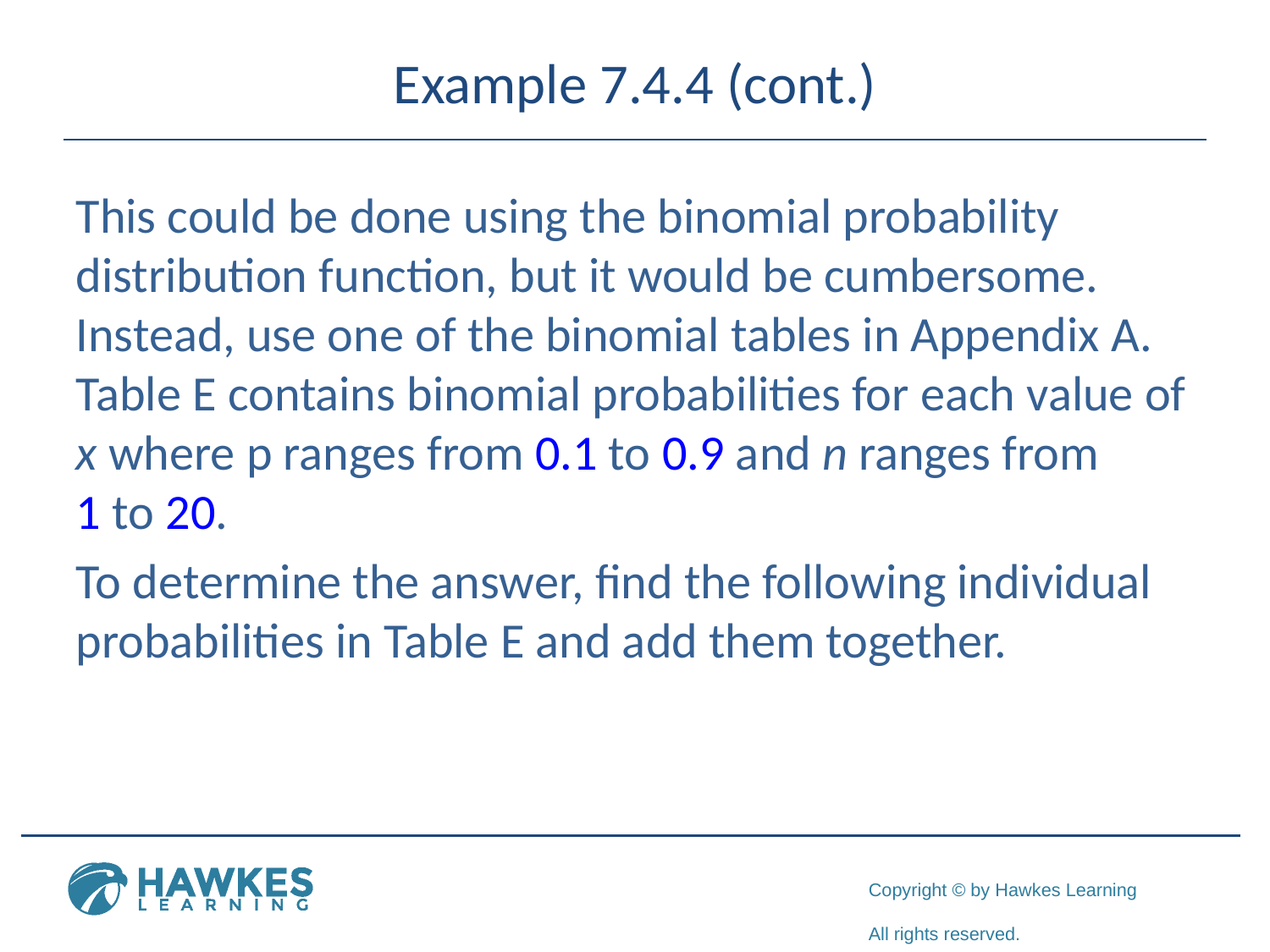

# Example 7.4.4 (cont.)
This could be done using the binomial probability distribution function, but it would be cumbersome. Instead, use one of the binomial tables in Appendix A. Table E contains binomial probabilities for each value of x where p ranges from 0.1 to 0.9 and n ranges from
1 to 20.
To determine the answer, find the following individual probabilities in Table E and add them together.